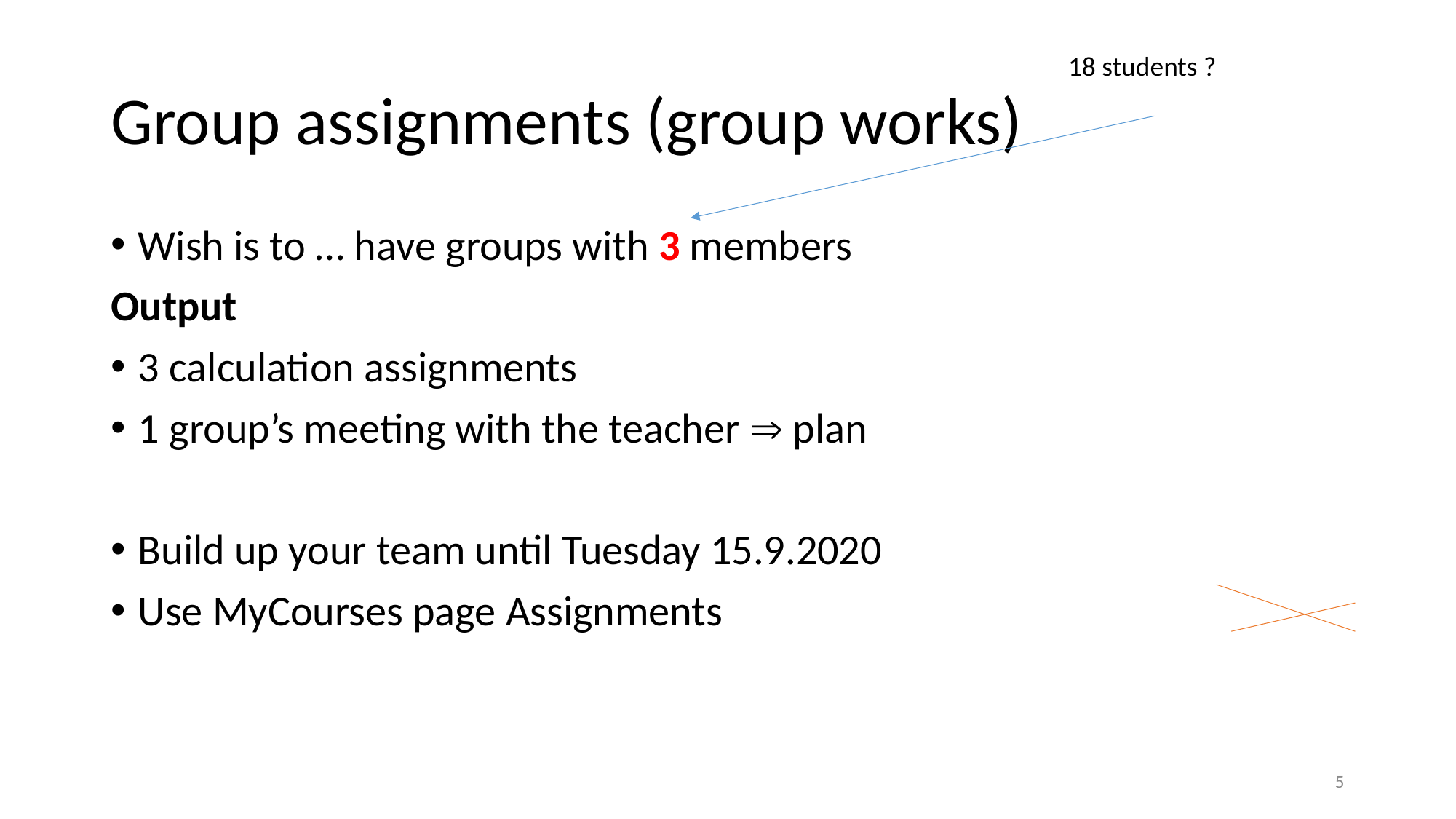

# Group assignments (group works)
18 students ?
Wish is to … have groups with 3 members
Output
3 calculation assignments
1 group’s meeting with the teacher ⇒ plan

Build up your team until Tuesday 15.9.2020
Use MyCourses page Assignments
5